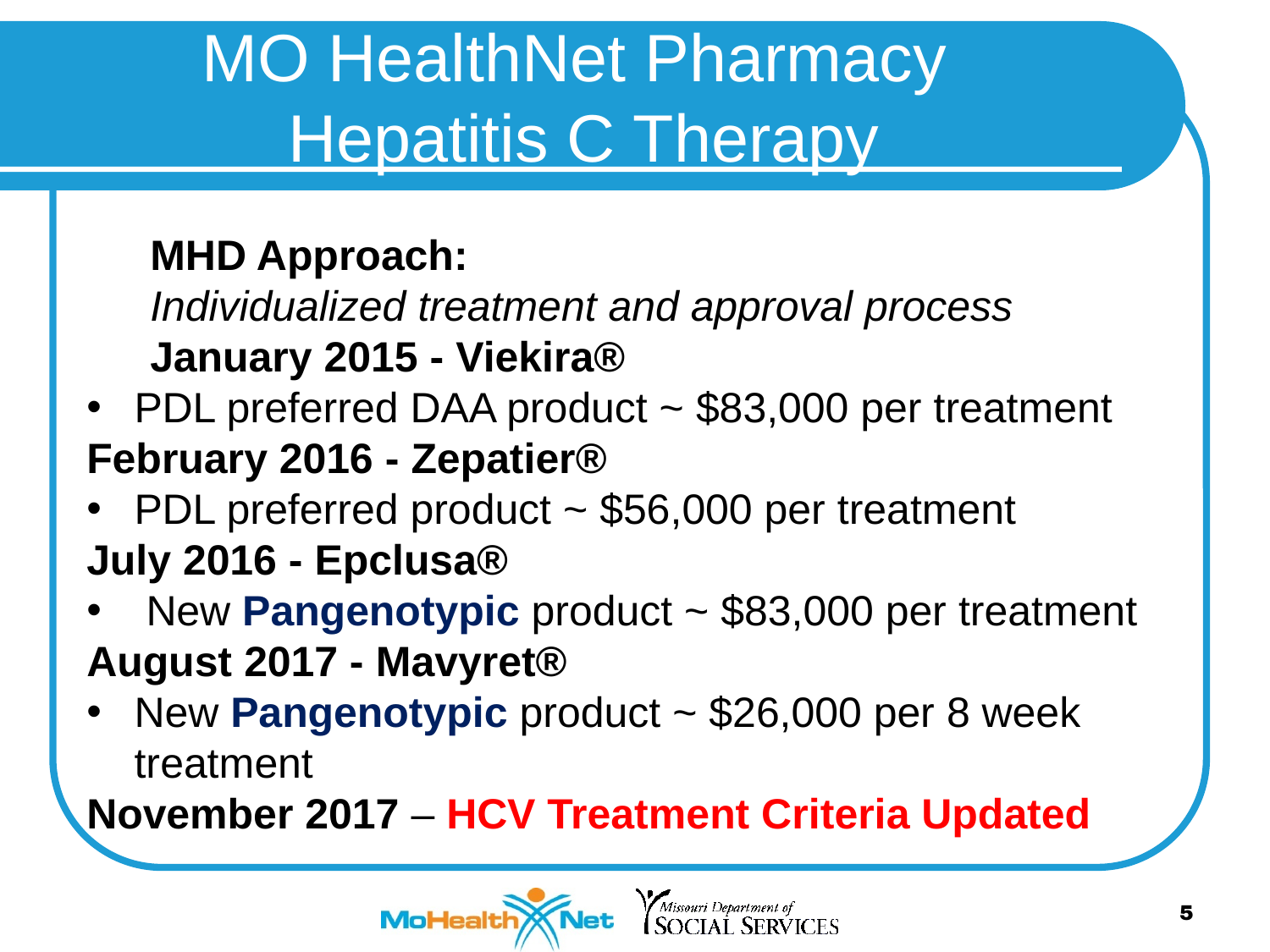

# MO HealthNet Pharmacy Hepatitis C Therapy
MHD Approach:
Individualized treatment and approval process
January 2015 - Viekira®
PDL preferred DAA product ~ $83,000 per treatment
February 2016 - Zepatier®
PDL preferred product ~ $56,000 per treatment
July 2016 - Epclusa®
 New Pangenotypic product ~ $83,000 per treatment
August 2017 - Mavyret®
New Pangenotypic product ~ $26,000 per 8 week treatment
November 2017 – HCV Treatment Criteria Updated
5